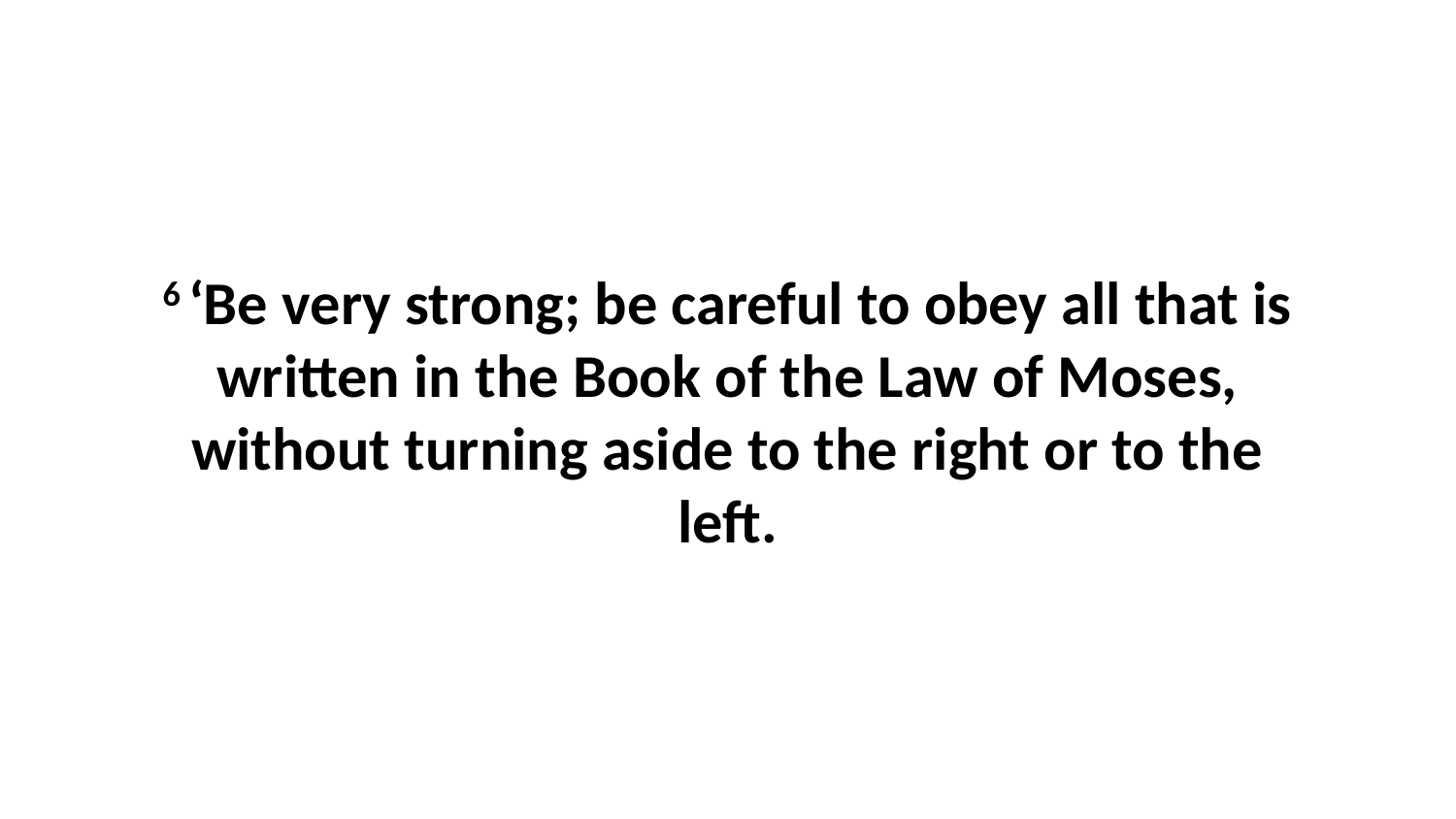

6 ‘Be very strong; be careful to obey all that is written in the Book of the Law of Moses, without turning aside to the right or to the left.